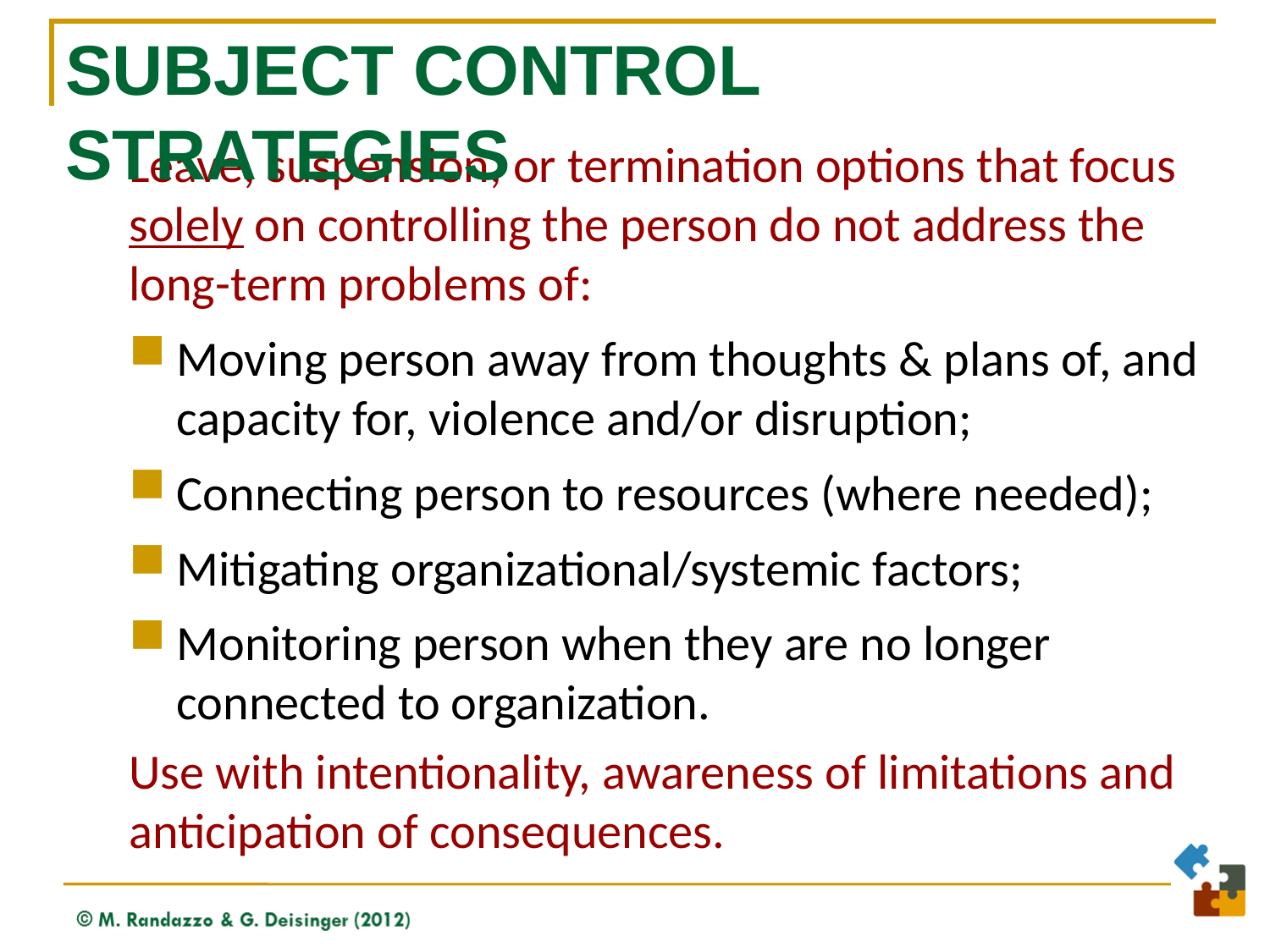

Subject Control Strategies
Leave, suspension, or termination options that focus solely on controlling the person do not address the long-term problems of:
Moving person away from thoughts & plans of, and capacity for, violence and/or disruption;
Connecting person to resources (where needed);
Mitigating organizational/systemic factors;
Monitoring person when they are no longer connected to organization.
Use with intentionality, awareness of limitations and anticipation of consequences.